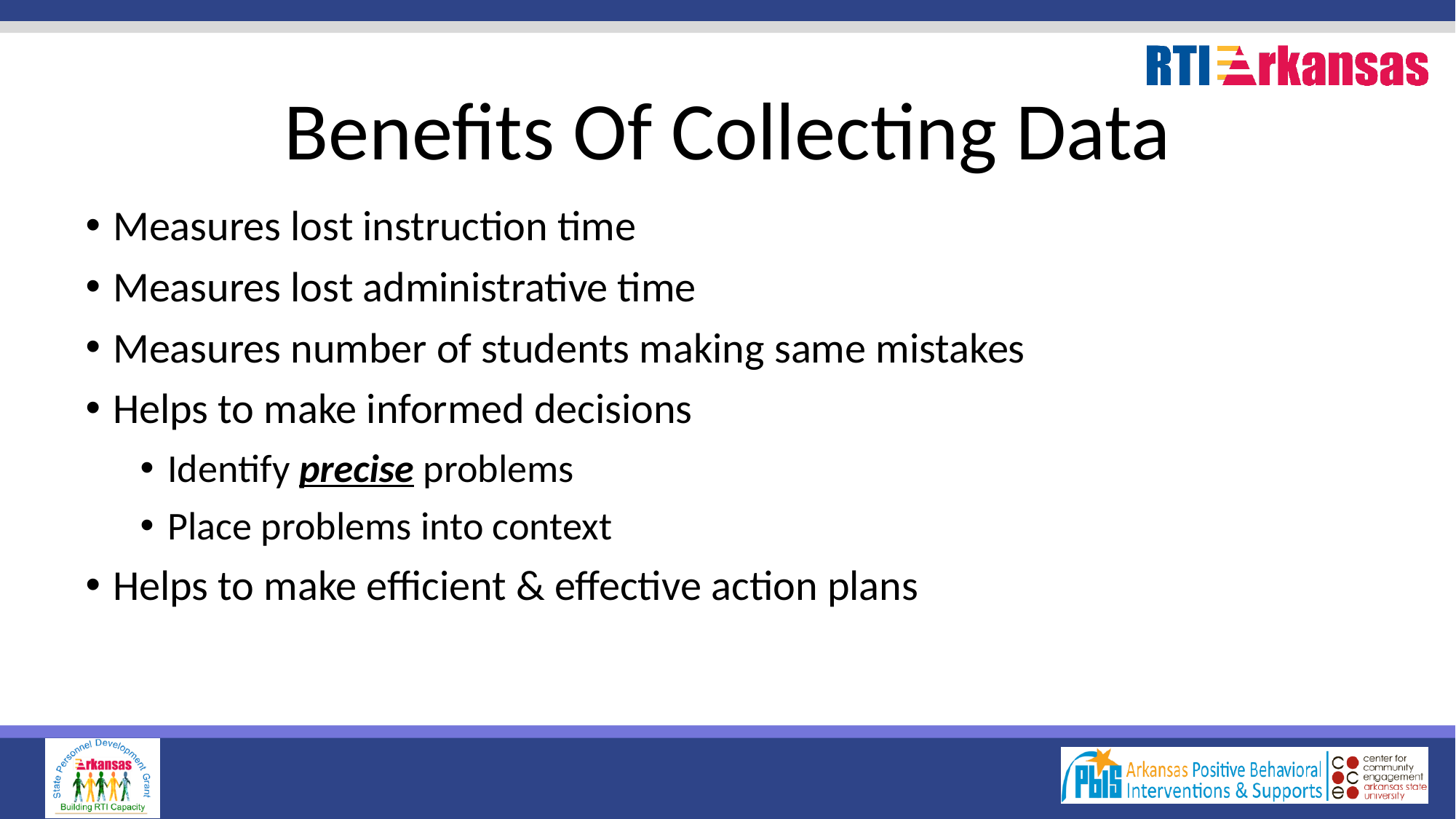

# Benefits Of Collecting Data
Measures lost instruction time
Measures lost administrative time
Measures number of students making same mistakes
Helps to make informed decisions
Identify precise problems
Place problems into context
Helps to make efficient & effective action plans